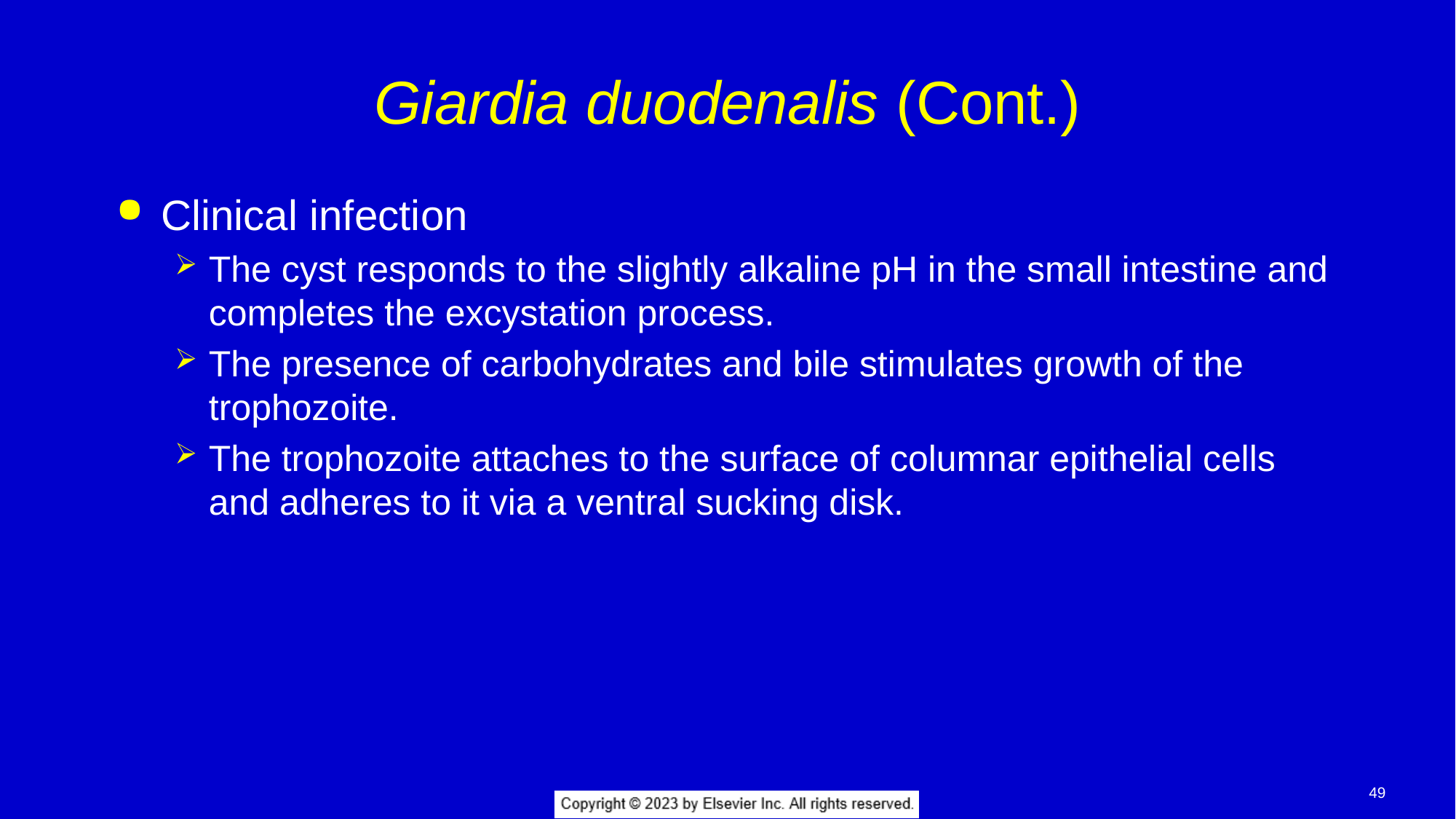

# Giardia duodenalis (Cont.)
Clinical infection
The cyst responds to the slightly alkaline pH in the small intestine and completes the excystation process.
The presence of carbohydrates and bile stimulates growth of the trophozoite.
The trophozoite attaches to the surface of columnar epithelial cells and adheres to it via a ventral sucking disk.